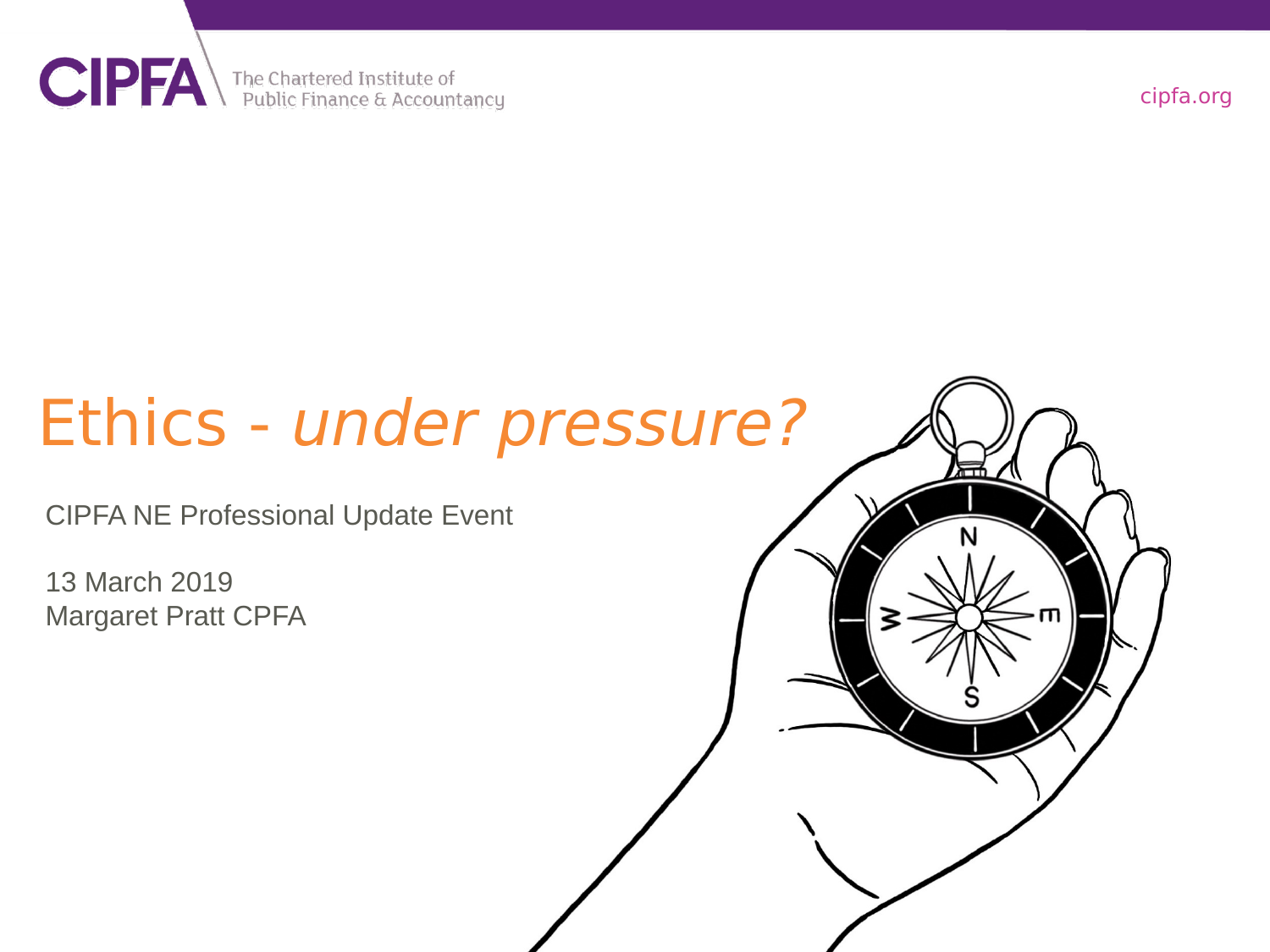

# Ethics - under pressure?
CIPFA NE Professional Update Event

13 March 2019
Margaret Pratt CPFA